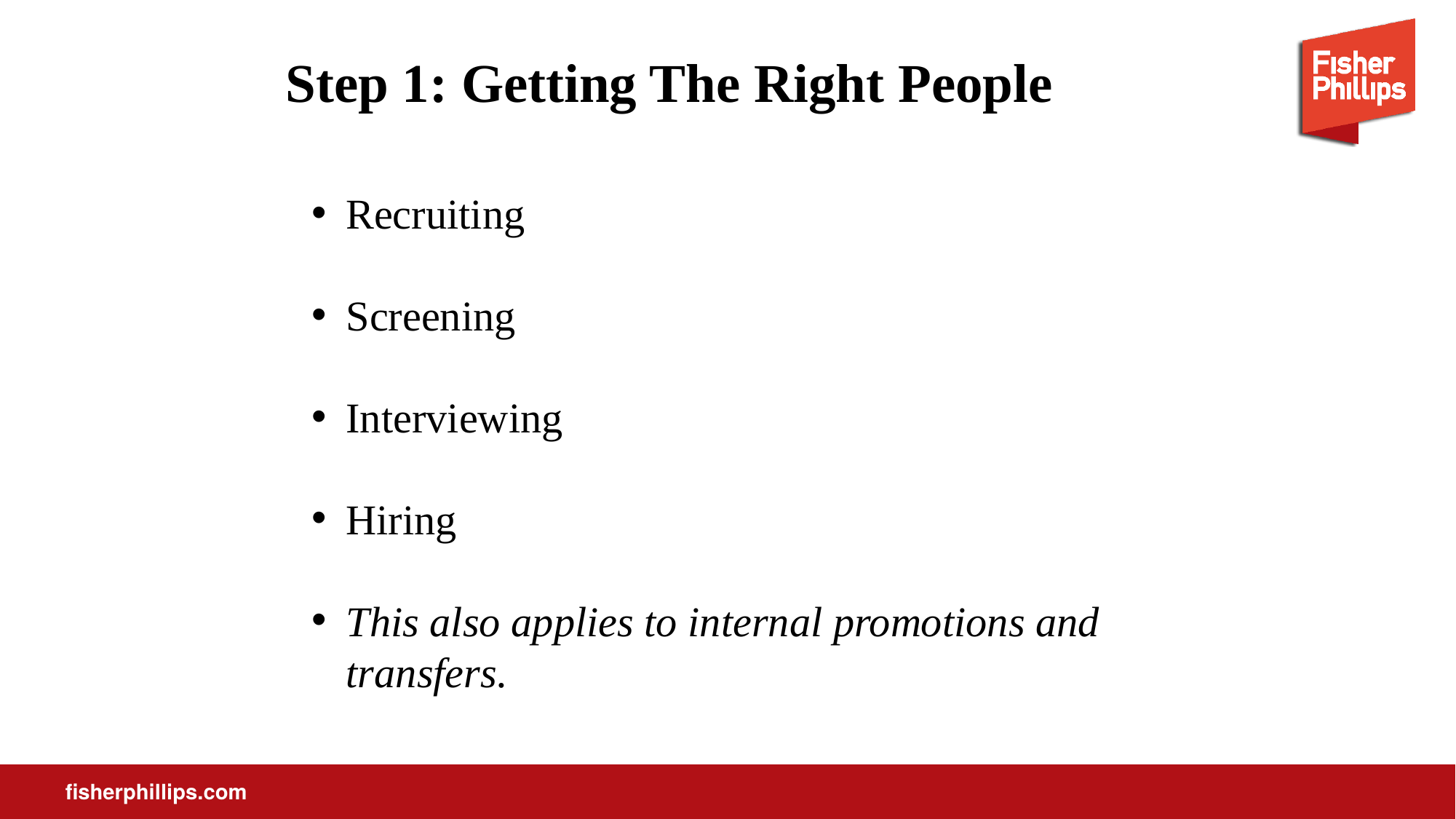

# Step 1: Getting The Right People
Recruiting

Screening

Interviewing

Hiring

This also applies to internal promotions and transfers.